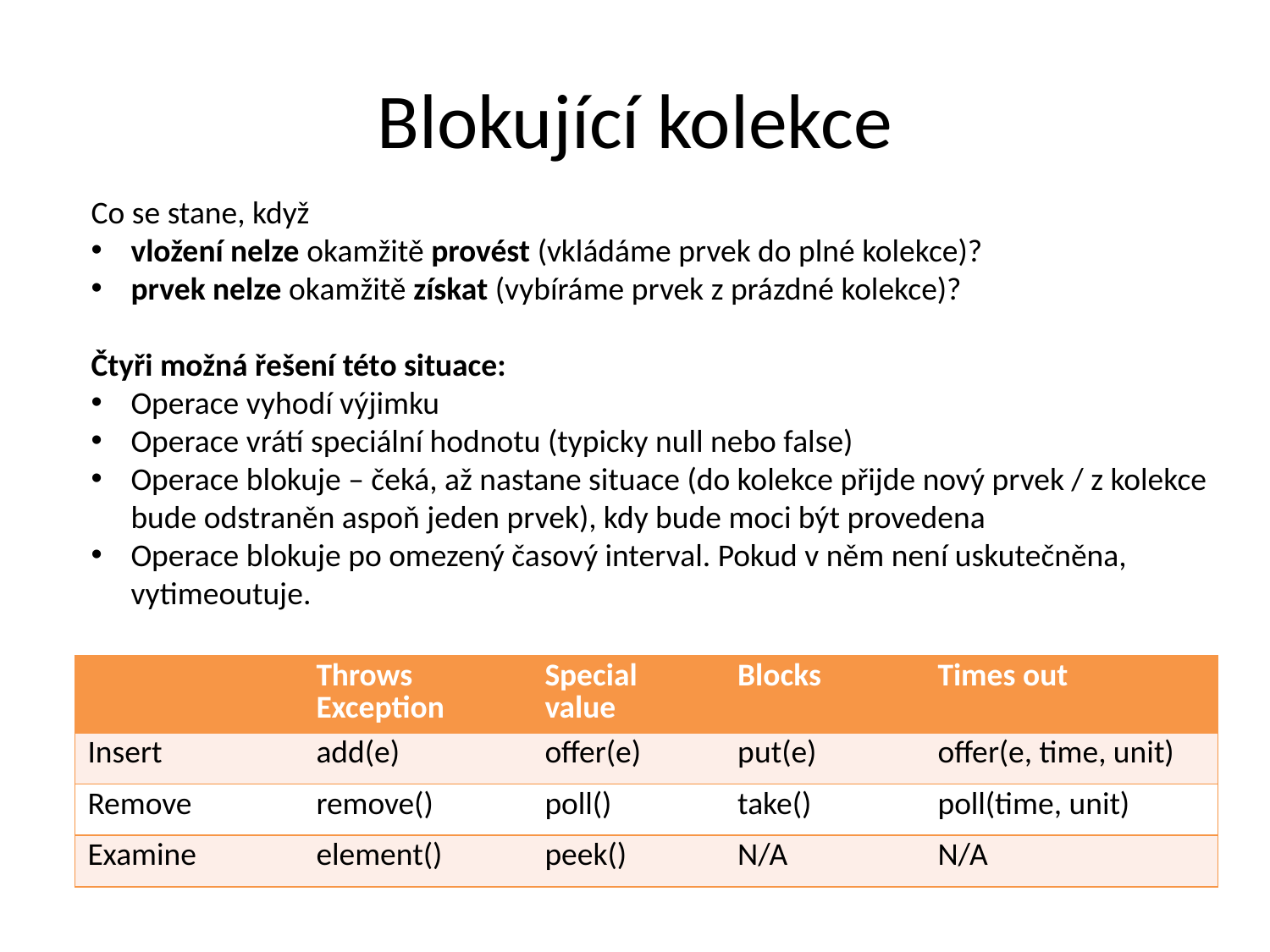

# Blokující kolekce
Co se stane, když
vložení nelze okamžitě provést (vkládáme prvek do plné kolekce)?
prvek nelze okamžitě získat (vybíráme prvek z prázdné kolekce)?

Čtyři možná řešení této situace:
Operace vyhodí výjimku
Operace vrátí speciální hodnotu (typicky null nebo false)
Operace blokuje – čeká, až nastane situace (do kolekce přijde nový prvek / z kolekce
bude odstraněn aspoň jeden prvek), kdy bude moci být provedena
Operace blokuje po omezený časový interval. Pokud v něm není uskutečněna,
vytimeoutuje.
|  | Throws Exception | Special value | Blocks | Times out |
| --- | --- | --- | --- | --- |
| Insert | add(e) | offer(e) | put(e) | offer(e, time, unit) |
| Remove | remove() | poll() | take() | poll(time, unit) |
| Examine | element() | peek() | N/A | N/A |